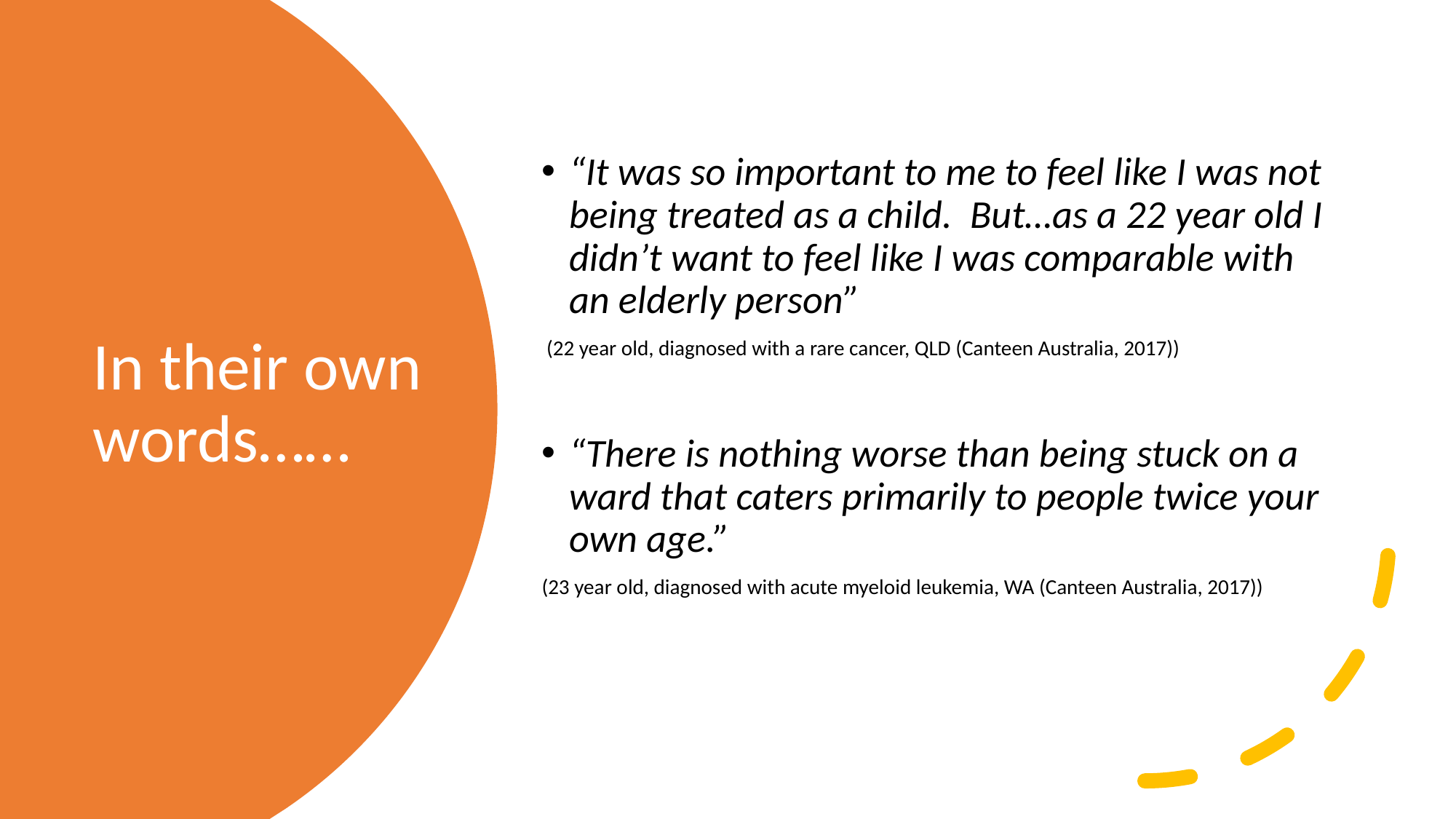

“It was so important to me to feel like I was not being treated as a child.  But…as a 22 year old I didn’t want to feel like I was comparable with an elderly person”
 (22 year old, diagnosed with a rare cancer, QLD (Canteen Australia, 2017))

“There is nothing worse than being stuck on a ward that caters primarily to people twice your own age.”
(23 year old, diagnosed with acute myeloid leukemia, WA (Canteen Australia, 2017))

# In their own words……